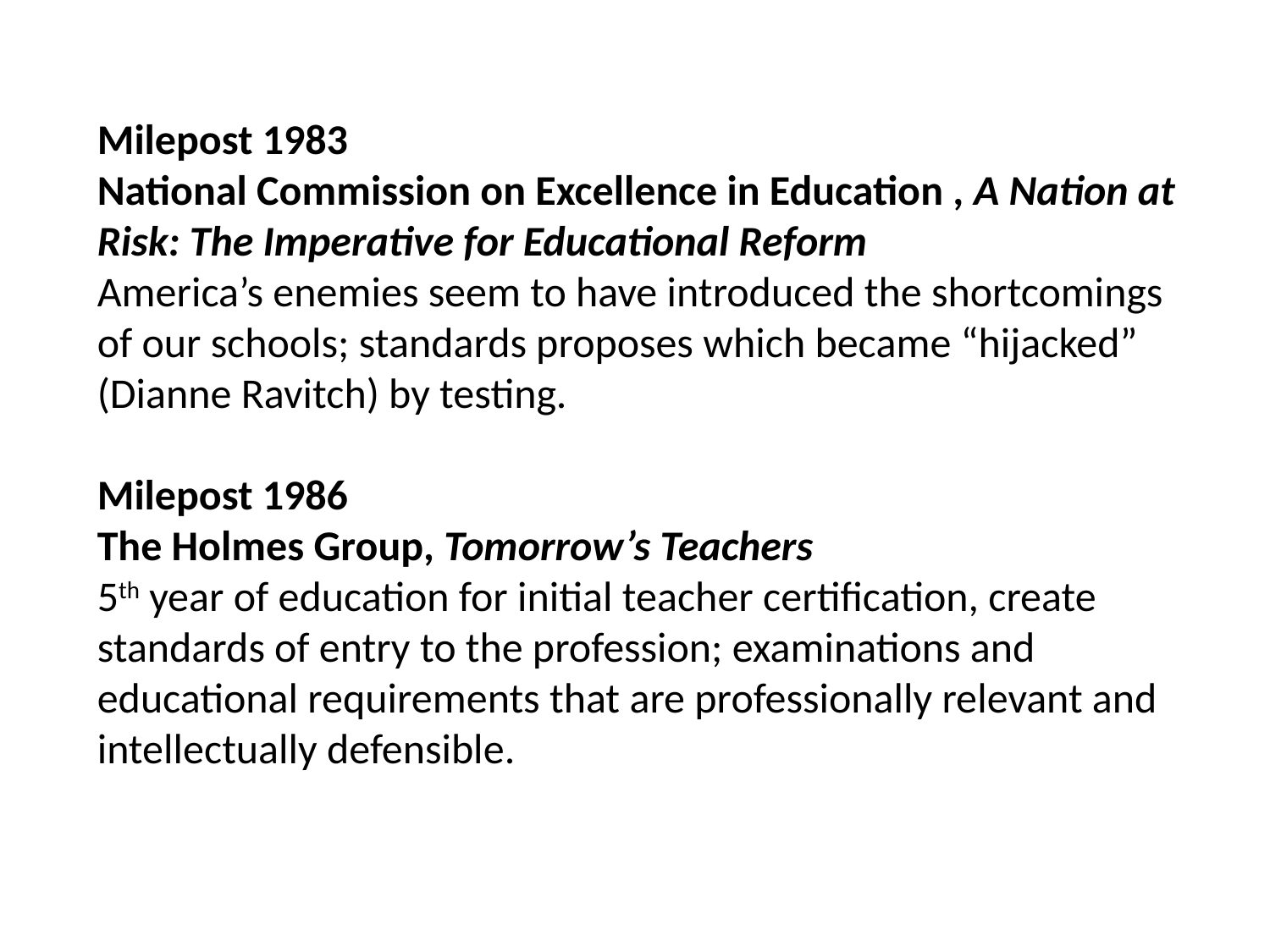

Milepost 1983
National Commission on Excellence in Education , A Nation at Risk: The Imperative for Educational Reform
America’s enemies seem to have introduced the shortcomings of our schools; standards proposes which became “hijacked” (Dianne Ravitch) by testing.

Milepost 1986
The Holmes Group, Tomorrow’s Teachers
5th year of education for initial teacher certification, create standards of entry to the profession; examinations and educational requirements that are professionally relevant and intellectually defensible.